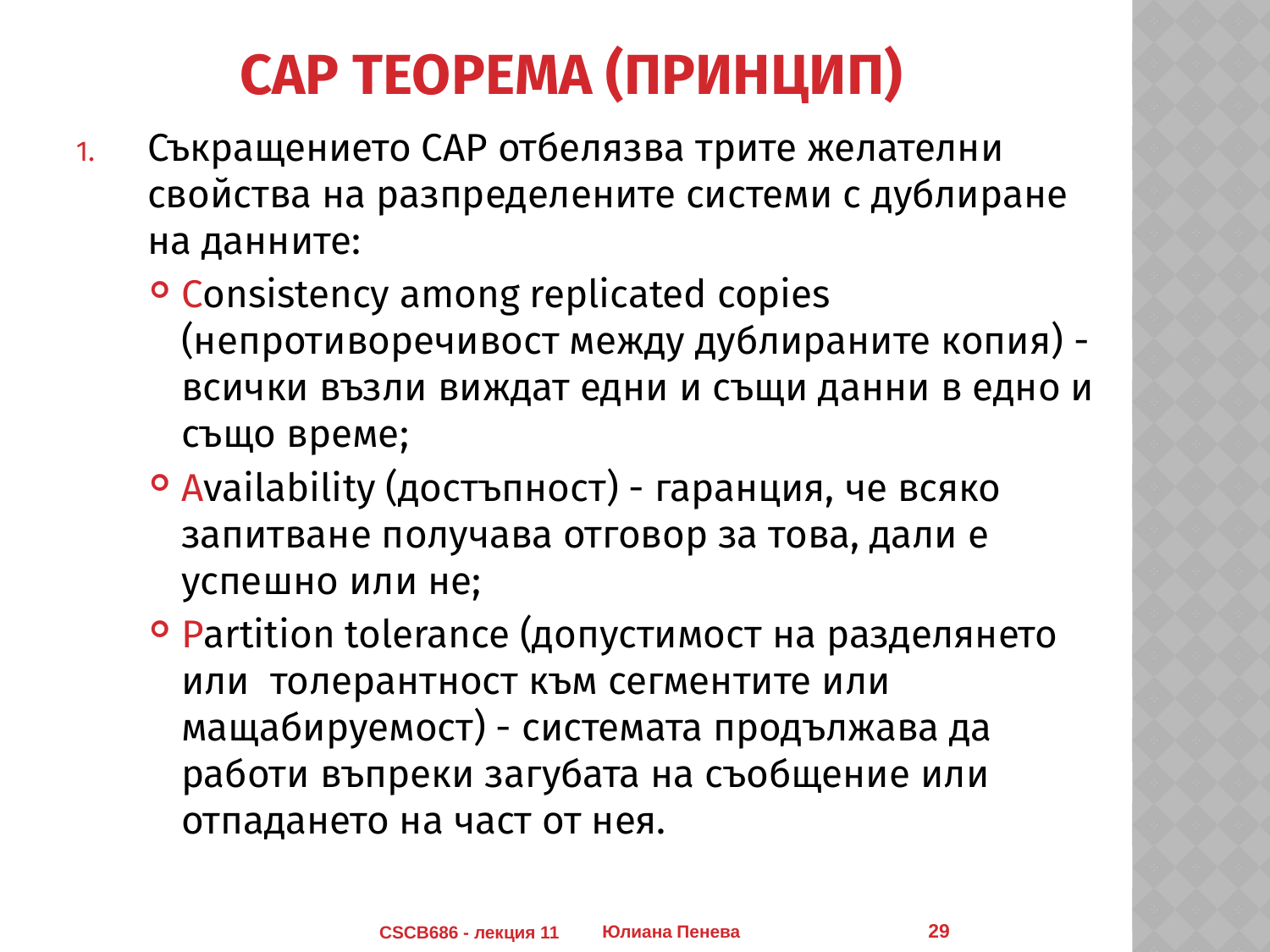

# CAP теорема (принцип)
Съкращението CAP отбелязва трите желателни свойства на разпределените системи с дублиране на данните:
Consistency among replicated copies  (непротиворечивост между дублираните копия) -  всички възли виждат едни и същи данни в едно и също време;
Availability (достъпност) - гаранция, че всяко запитване получава отговор за това, дали е успешно или не;
Partition tolerance (допустимост на разделянето или  толерантност към сегментите или мащабируемост) - системата продължава да работи въпреки загубата на съобщение или отпадането на част от нея.
29
CSCB686 - лекция 11
Юлиана Пенева